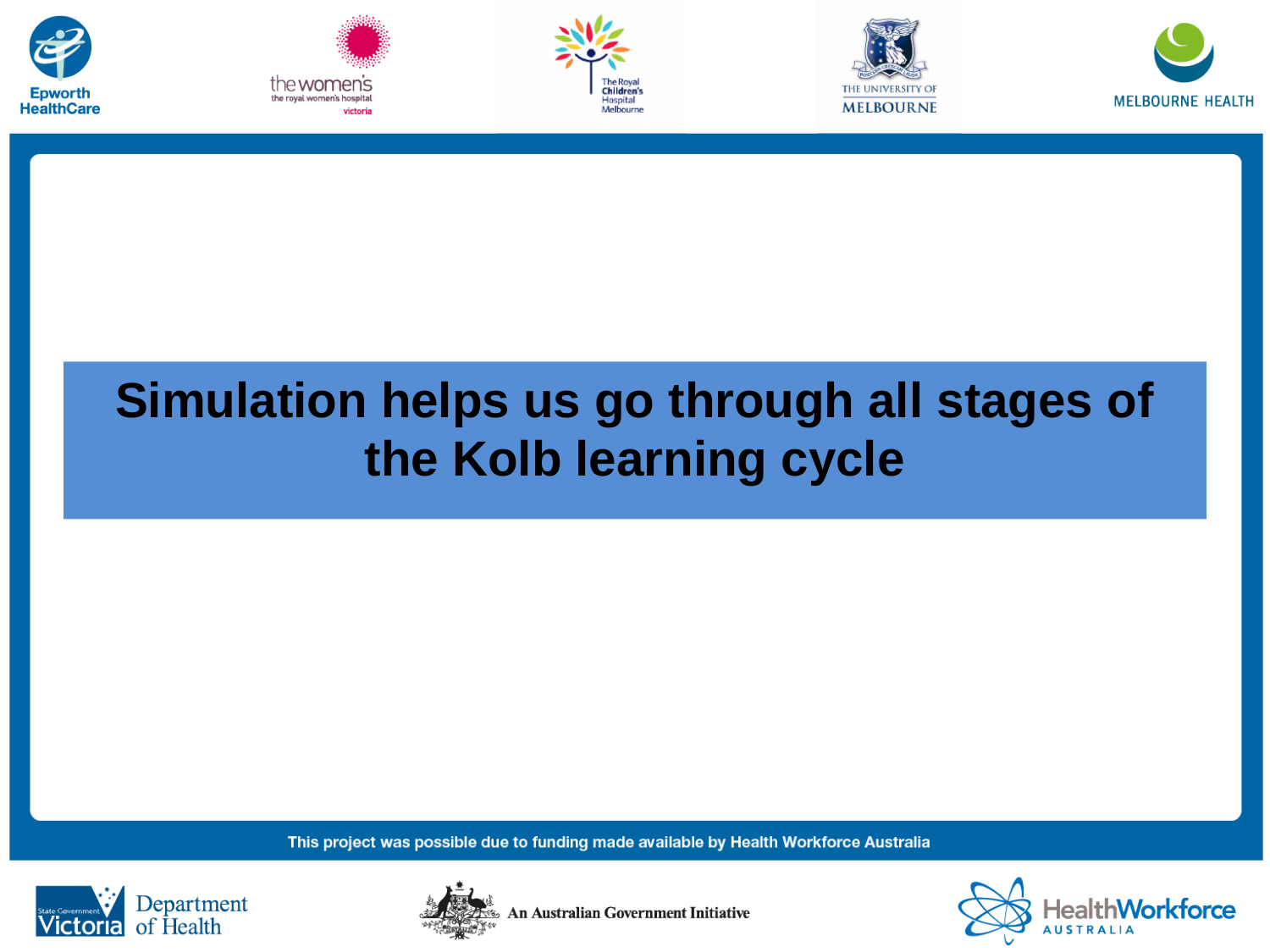

Simulation helps us go through all stages of the Kolb learning cycle